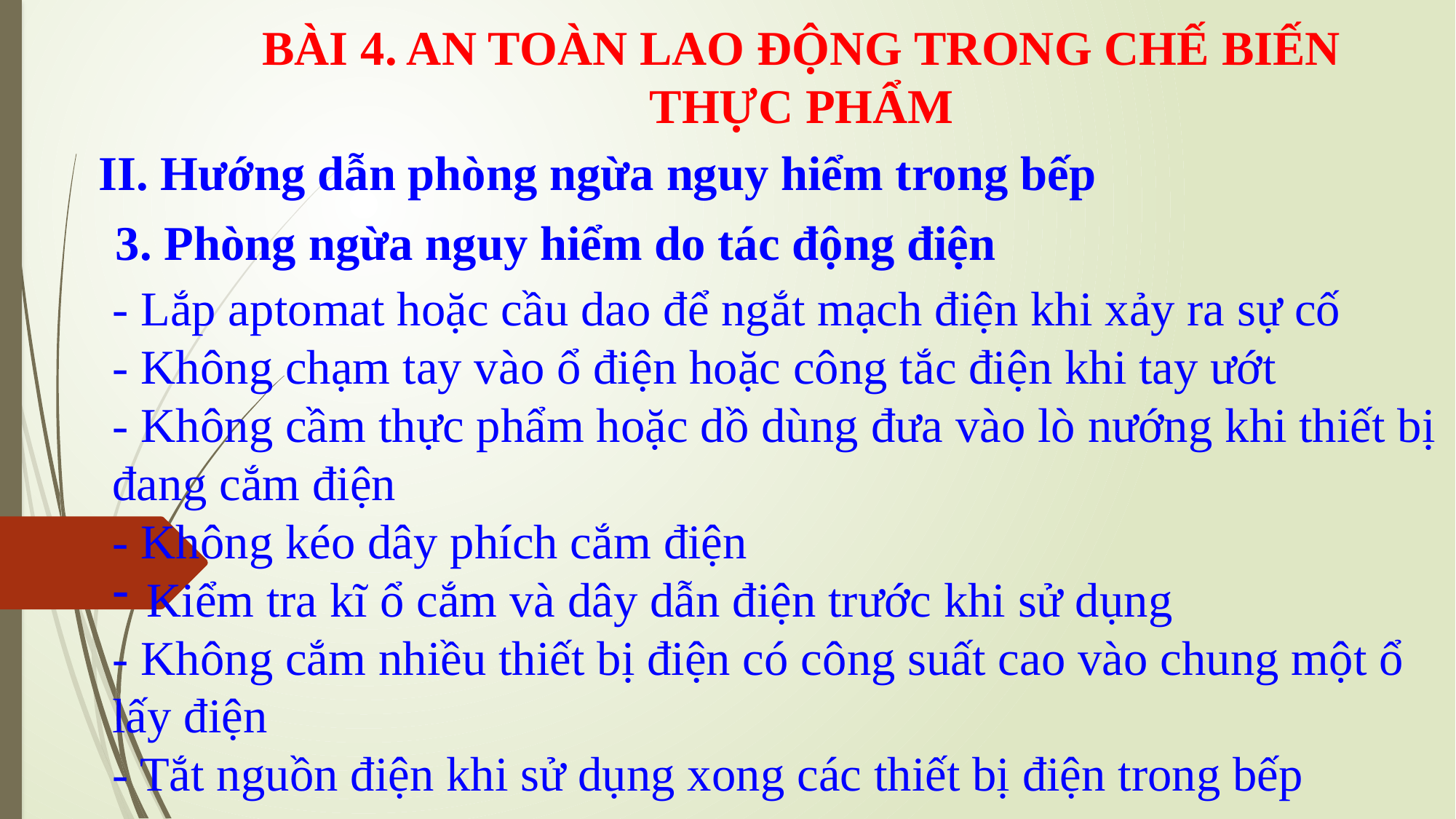

BÀI 4. AN TOÀN LAO ĐỘNG TRONG CHẾ BIẾN THỰC PHẨM
II. Hướng dẫn phòng ngừa nguy hiểm trong bếp
3. Phòng ngừa nguy hiểm do tác động điện
- Lắp aptomat hoặc cầu dao để ngắt mạch điện khi xảy ra sự cố
- Không chạm tay vào ổ điện hoặc công tắc điện khi tay ướt
- Không cầm thực phẩm hoặc dồ dùng đưa vào lò nướng khi thiết bị đang cắm điện
- Không kéo dây phích cắm điện
Kiểm tra kĩ ổ cắm và dây dẫn điện trước khi sử dụng
- Không cắm nhiều thiết bị điện có công suất cao vào chung một ổ lấy điện
- Tắt nguồn điện khi sử dụng xong các thiết bị điện trong bếp